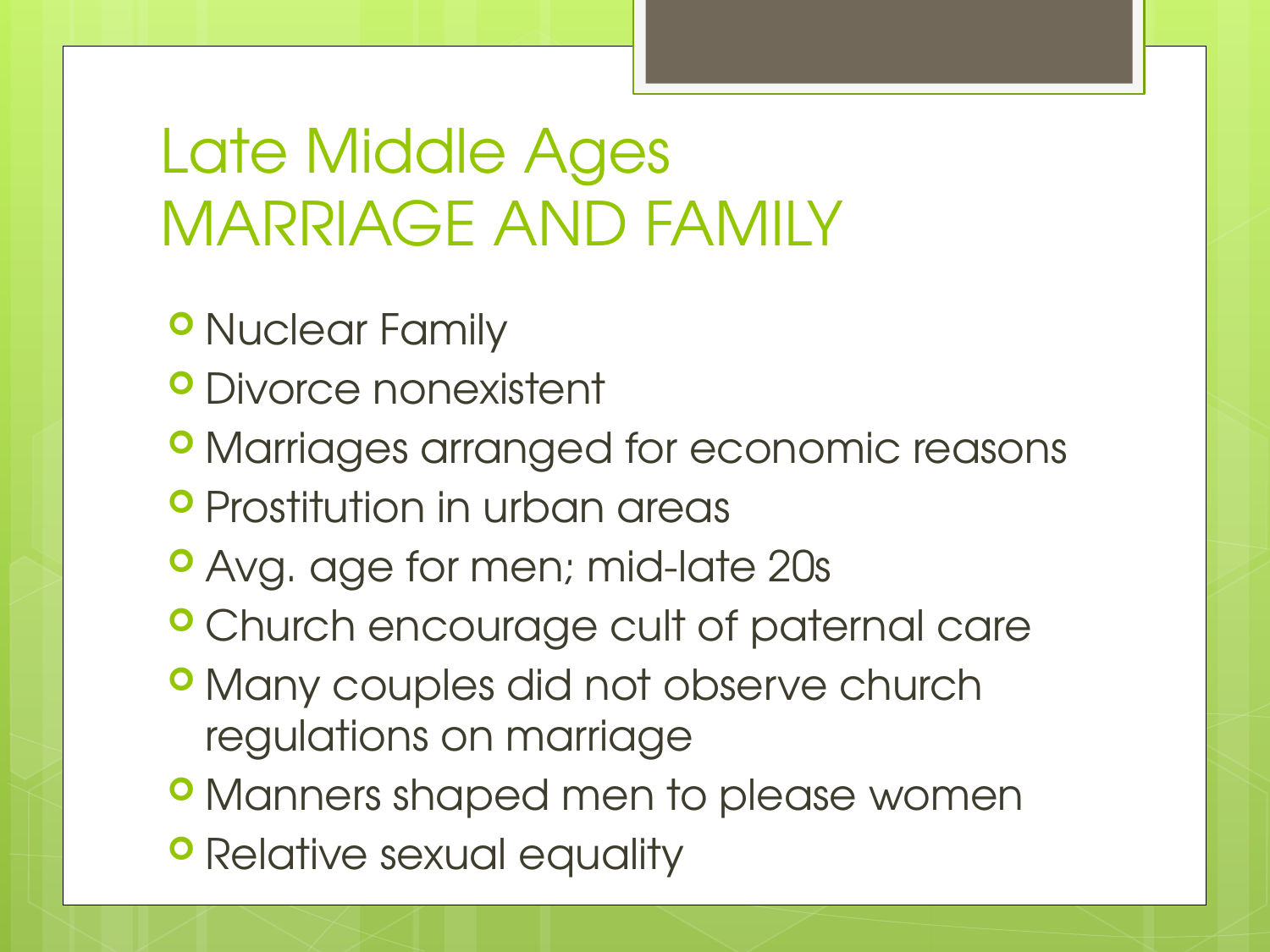

# Late Middle Ages MARRIAGE AND FAMILY
Nuclear Family
Divorce nonexistent
Marriages arranged for economic reasons
Prostitution in urban areas
Avg. age for men; mid-late 20s
Church encourage cult of paternal care
Many couples did not observe church regulations on marriage
Manners shaped men to please women
Relative sexual equality